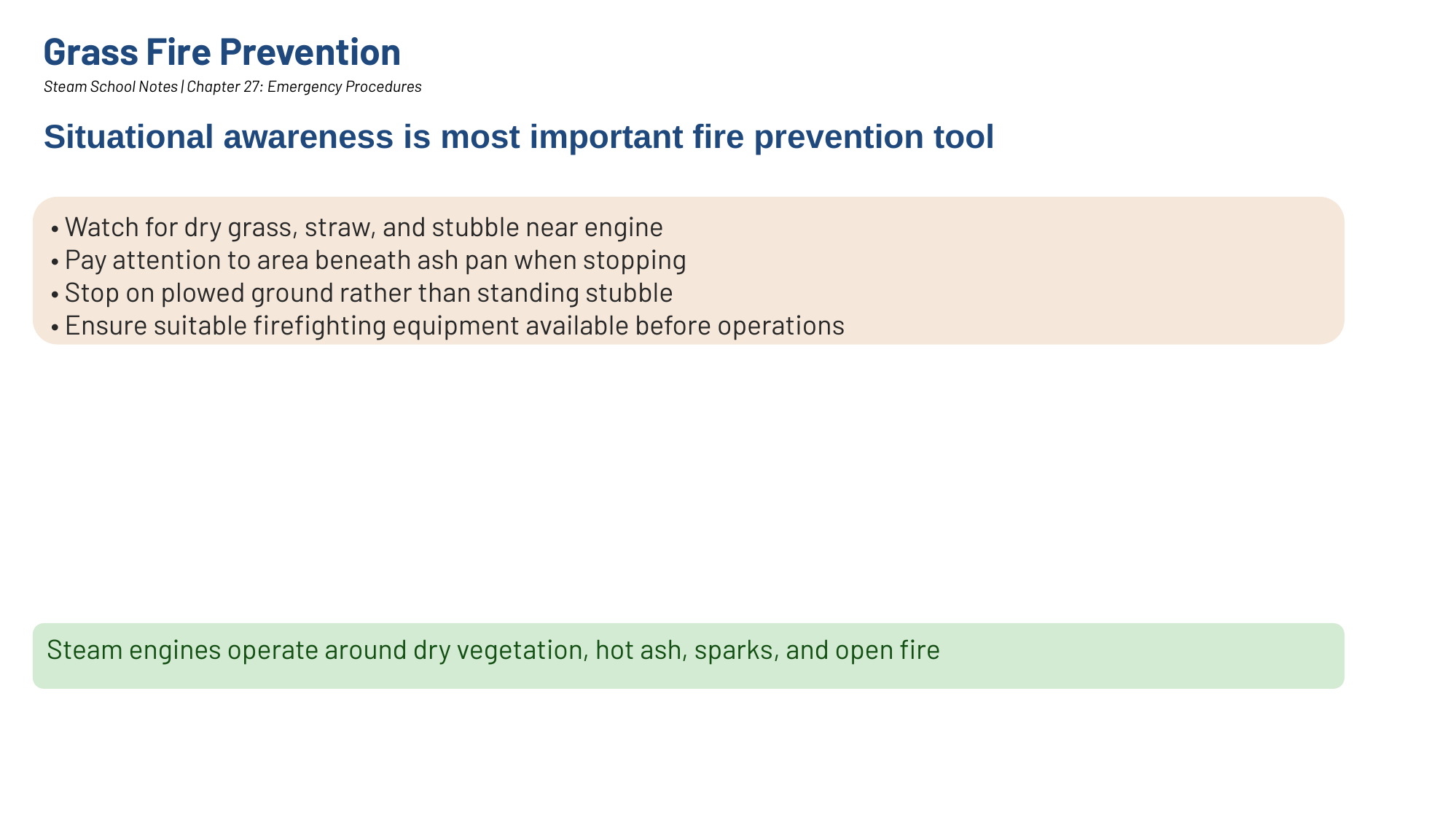

Grass Fire Prevention
Steam School Notes | Chapter 27: Emergency Procedures
Situational awareness is most important fire prevention tool
• Watch for dry grass, straw, and stubble near engine
• Pay attention to area beneath ash pan when stopping
• Stop on plowed ground rather than standing stubble
• Ensure suitable firefighting equipment available before operations

Steam engines operate around dry vegetation, hot ash, sparks, and open fire